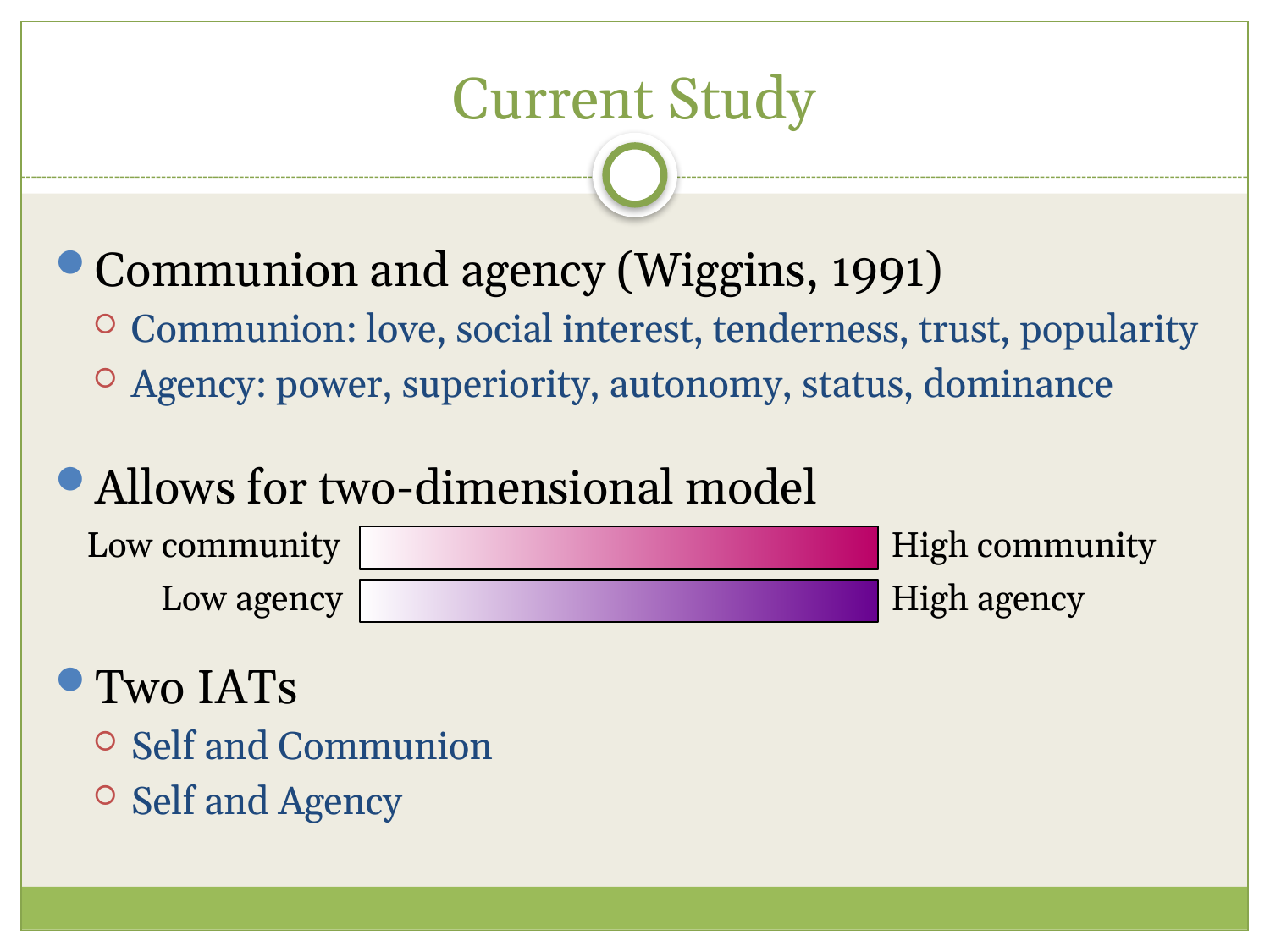

# Current Study
Communion and agency (Wiggins, 1991)
Communion: love, social interest, tenderness, trust, popularity
Agency: power, superiority, autonomy, status, dominance

Allows for two-dimensional model

Two IATs
Self and Communion
Self and Agency

Low community
High community

Low agency
High agency